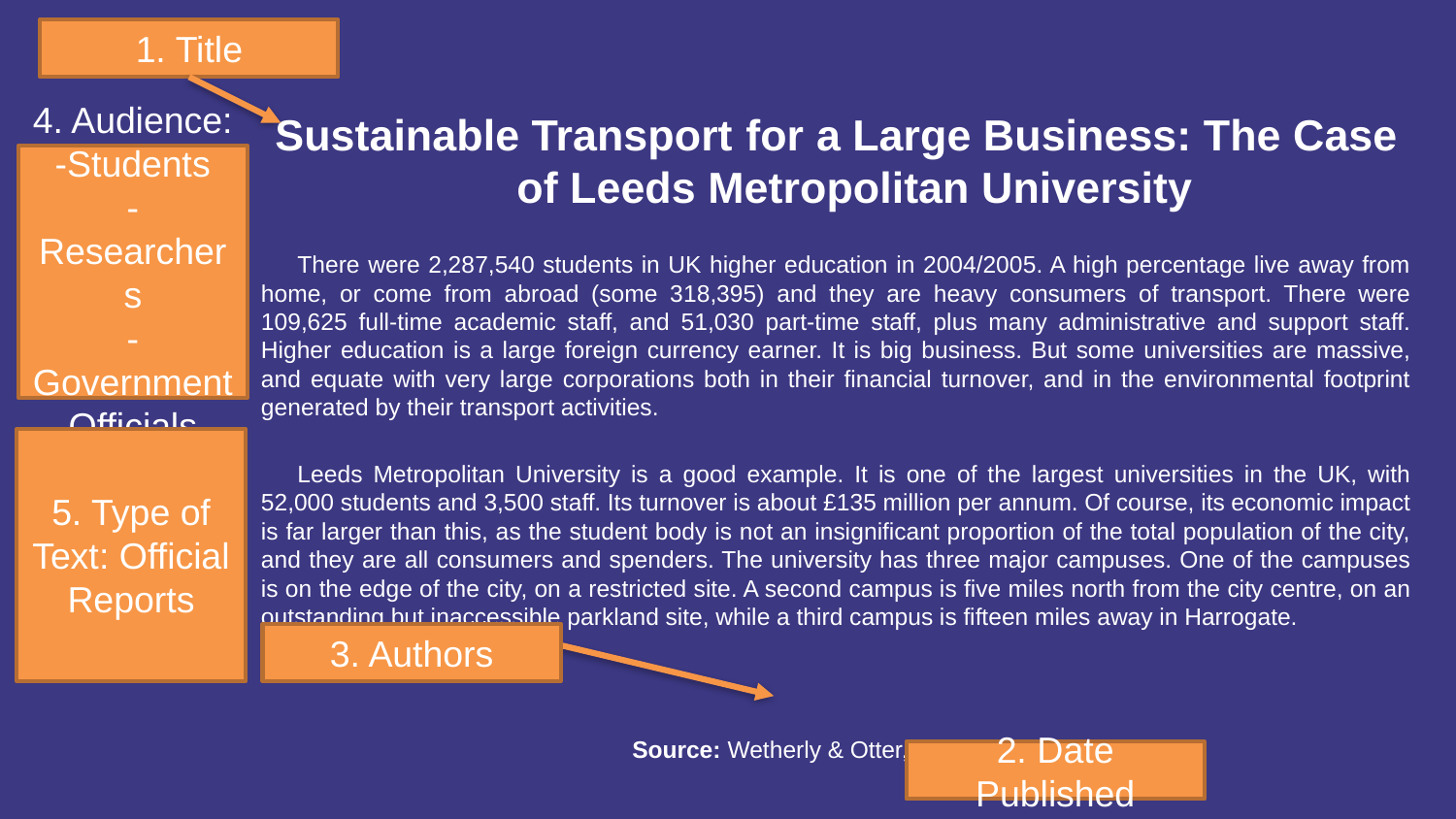

1. Title
Sustainable Transport for a Large Business: The Case of Leeds Metropolitan University

There were 2,287,540 students in UK higher education in 2004/2005. A high percentage live away from home, or come from abroad (some 318,395) and they are heavy consumers of transport. There were 109,625 full-time academic staff, and 51,030 part-time staff, plus many administrative and support staff. Higher education is a large foreign currency earner. It is big business. But some universities are massive, and equate with very large corporations both in their financial turnover, and in the environmental footprint generated by their transport activities.

Leeds Metropolitan University is a good example. It is one of the largest universities in the UK, with 52,000 students and 3,500 staff. Its turnover is about £135 million per annum. Of course, its economic impact is far larger than this, as the student body is not an insignificant proportion of the total population of the city, and they are all consumers and spenders. The university has three major campuses. One of the campuses is on the edge of the city, on a restricted site. A second campus is five miles north from the city centre, on an outstanding but inaccessible parkland site, while a third campus is fifteen miles away in Harrogate.

Source: Wetherly & Otter, 2008, p.221

4. Audience:
-Students
-Researchers
-Government Officials
5. Type of Text: Official Reports
3. Authors
2. Date Published